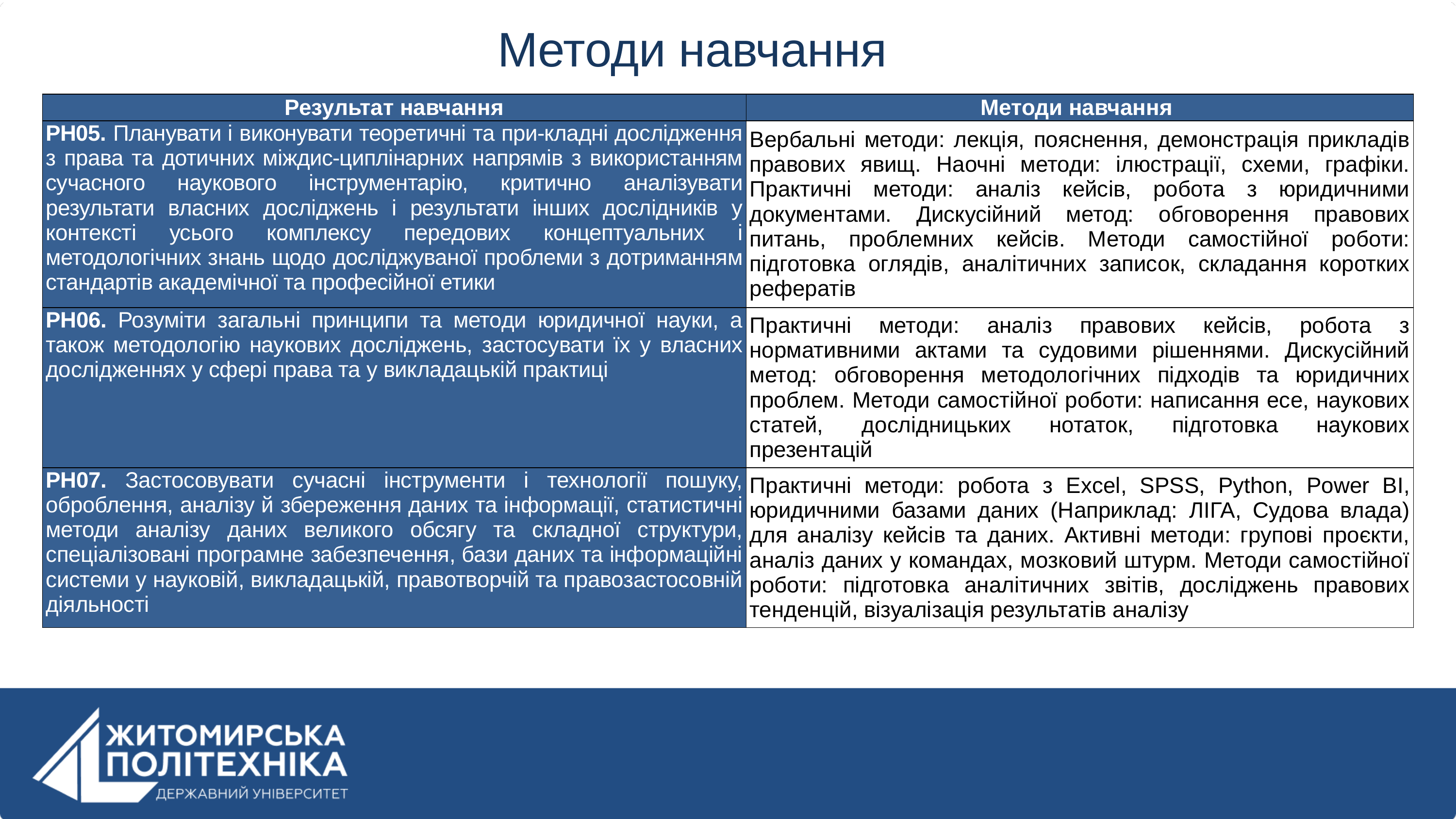

Методи навчання
| Результат навчання | Методи навчання |
| --- | --- |
| РН05. Планувати і виконувати теоретичні та при-кладні дослідження з права та дотичних міждис-циплінарних напрямів з використанням сучасного наукового інструментарію, критично аналізувати результати власних досліджень і результати інших дослідників у контексті усього комплексу передових концептуальних і методологічних знань щодо досліджуваної проблеми з дотриманням стандартів академічної та професійної етики | Вербальні методи: лекція, пояснення, демонстрація прикладів правових явищ. Наочні методи: ілюстрації, схеми, графіки. Практичні методи: аналіз кейсів, робота з юридичними документами. Дискусійний метод: обговорення правових питань, проблемних кейсів. Методи самостійної роботи: підготовка оглядів, аналітичних записок, складання коротких рефератів |
| РН06. Розуміти загальні принципи та методи юридичної науки, а також методологію наукових досліджень, застосувати їх у власних дослідженнях у сфері права та у викладацькій практиці | Практичні методи: аналіз правових кейсів, робота з нормативними актами та судовими рішеннями. Дискусійний метод: обговорення методологічних підходів та юридичних проблем. Методи самостійної роботи: написання есе, наукових статей, дослідницьких нотаток, підготовка наукових презентацій |
| РН07. Застосовувати сучасні інструменти і технології пошуку, оброблення, аналізу й збереження даних та інформації, статистичні методи аналізу даних великого обсягу та складної структури, спеціалізовані програмне забезпечення, бази даних та інформаційні системи у науковій, викладацькій, правотворчій та правозастосовній діяльності | Практичні методи: робота з Excel, SPSS, Python, Power BI, юридичними базами даних (Наприклад: ЛІГА, Судова влада) для аналізу кейсів та даних. Активні методи: групові проєкти, аналіз даних у командах, мозковий штурм. Методи самостійної роботи: підготовка аналітичних звітів, досліджень правових тенденцій, візуалізація результатів аналізу |